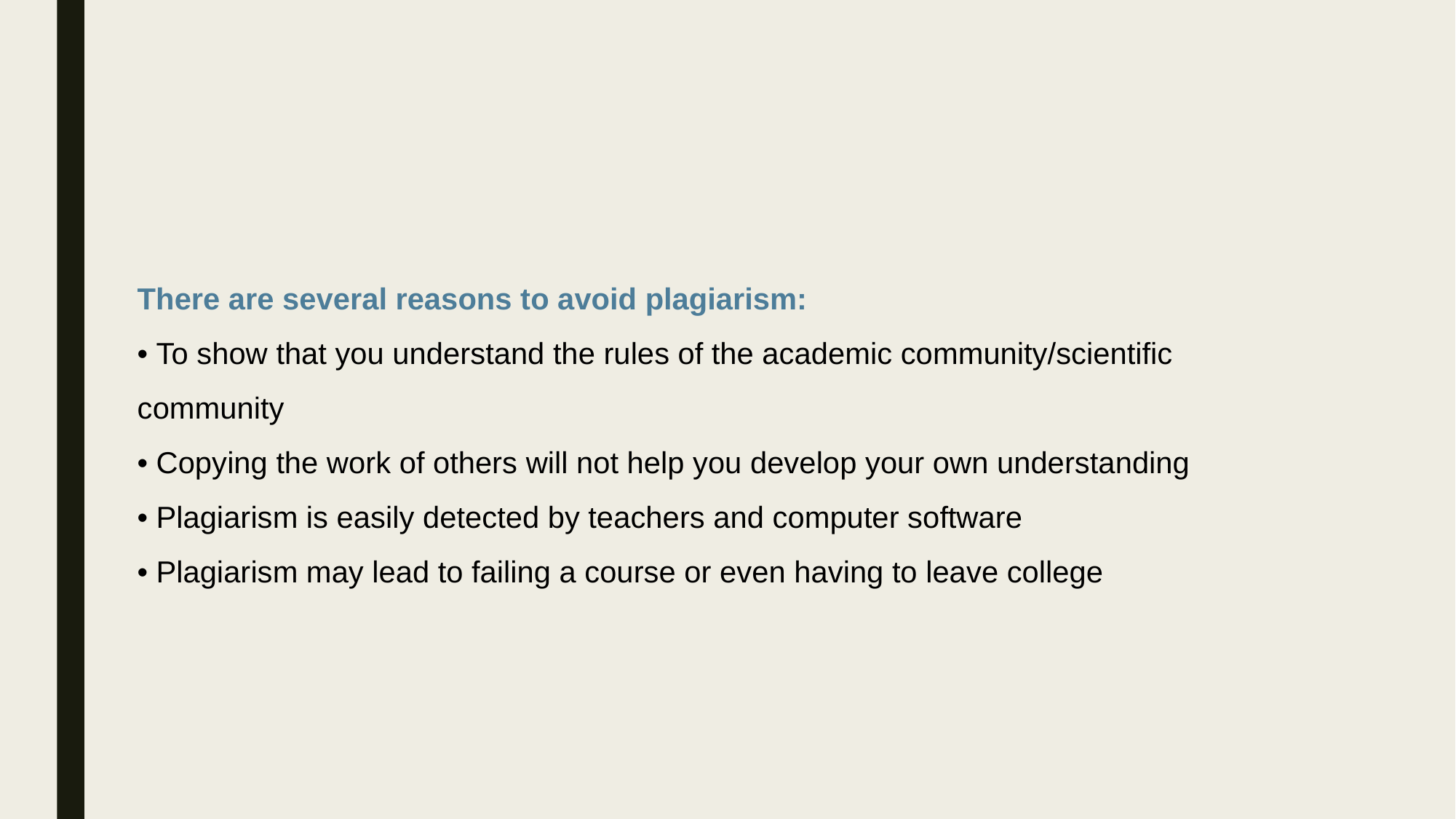

There are several reasons to avoid plagiarism:
• To show that you understand the rules of the academic community/scientific community
• Copying the work of others will not help you develop your own understanding
• Plagiarism is easily detected by teachers and computer software
• Plagiarism may lead to failing a course or even having to leave college